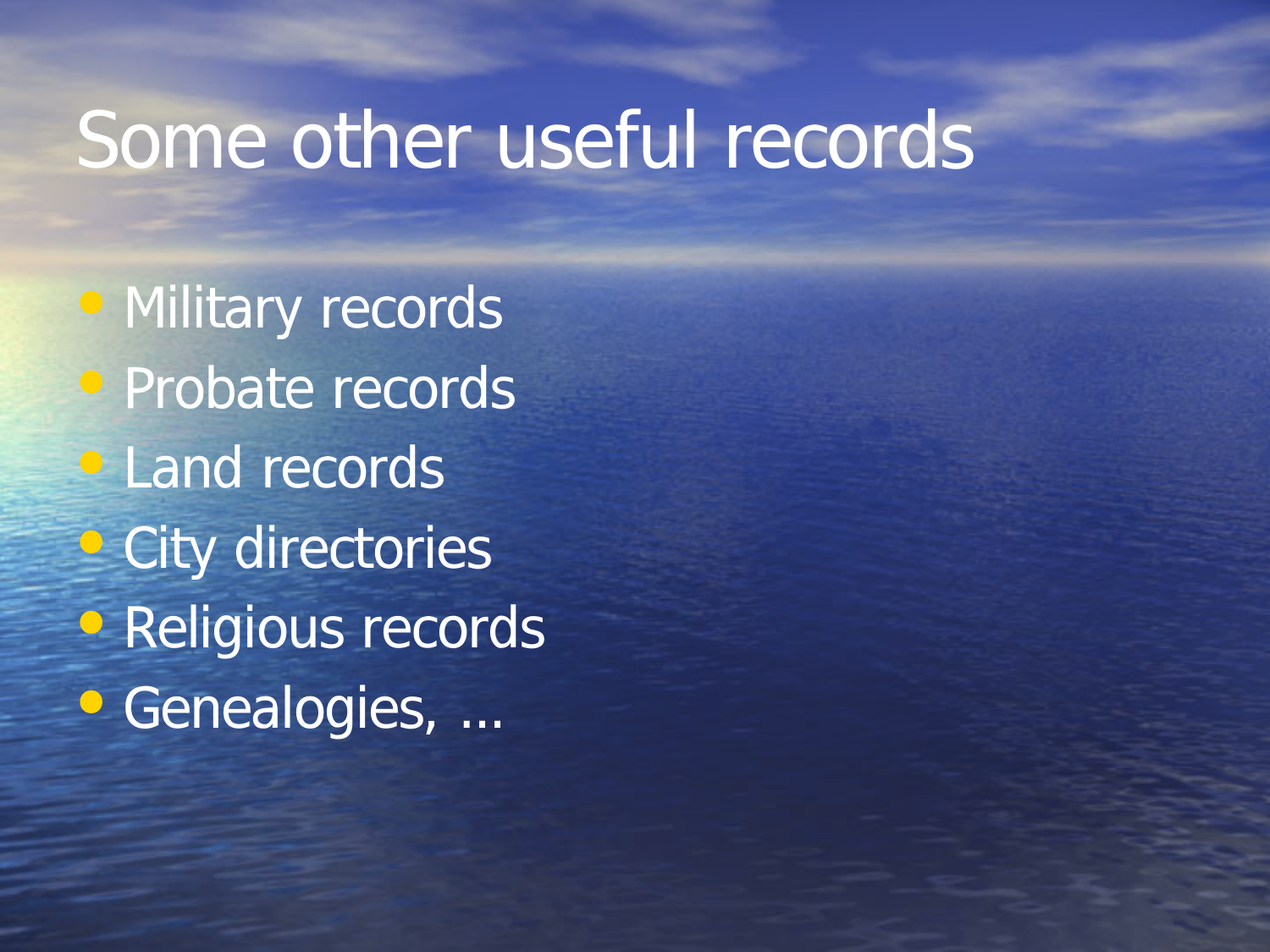

# Some other useful records
Military records
Probate records
Land records
City directories
Religious records
Genealogies, …